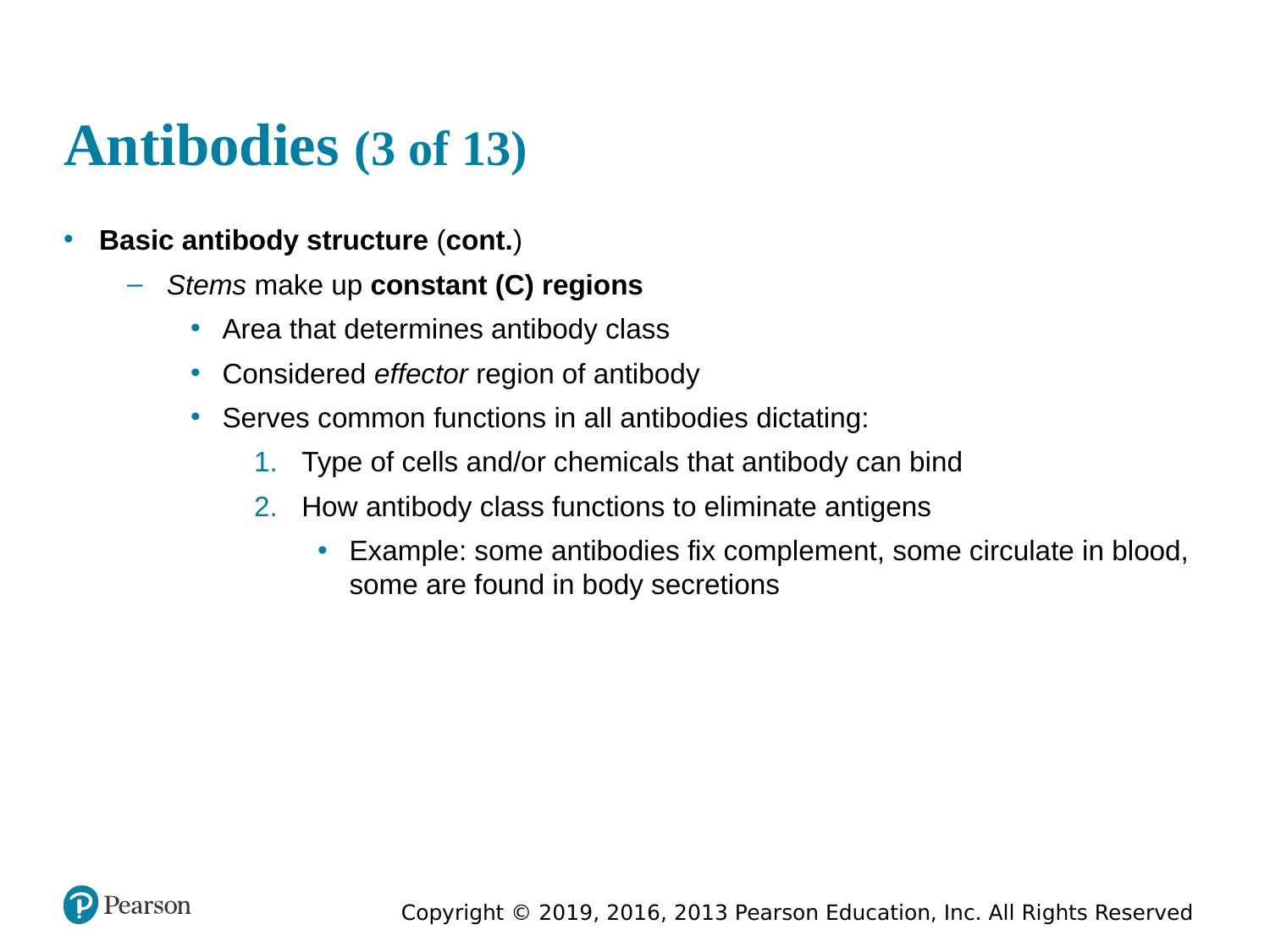

# Antibodies (3 of 13)
Basic antibody structure (cont.)
Stems make up constant (C) regions
Area that determines antibody class
Considered effector region of antibody
Serves common functions in all antibodies dictating:
Type of cells and/or chemicals that antibody can bind
How antibody class functions to eliminate antigens
Example: some antibodies fix complement, some circulate in blood, some are found in body secretions